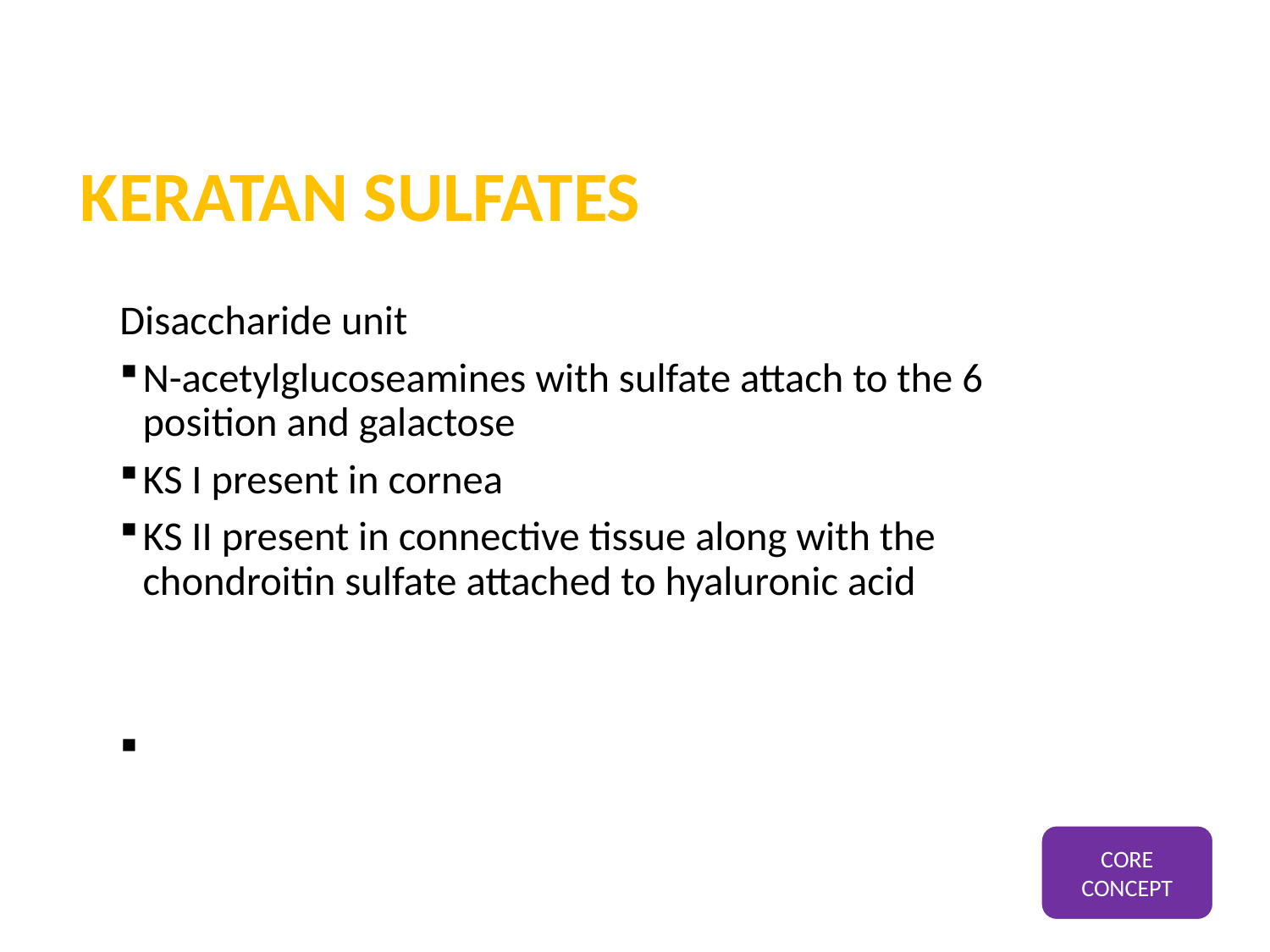

# KERATAN SULFATES
Disaccharide unit
N-acetylglucoseamines with sulfate attach to the 6 position and galactose
KS I present in cornea
KS II present in connective tissue along with the chondroitin sulfate attached to hyaluronic acid

CORE CONCEPT